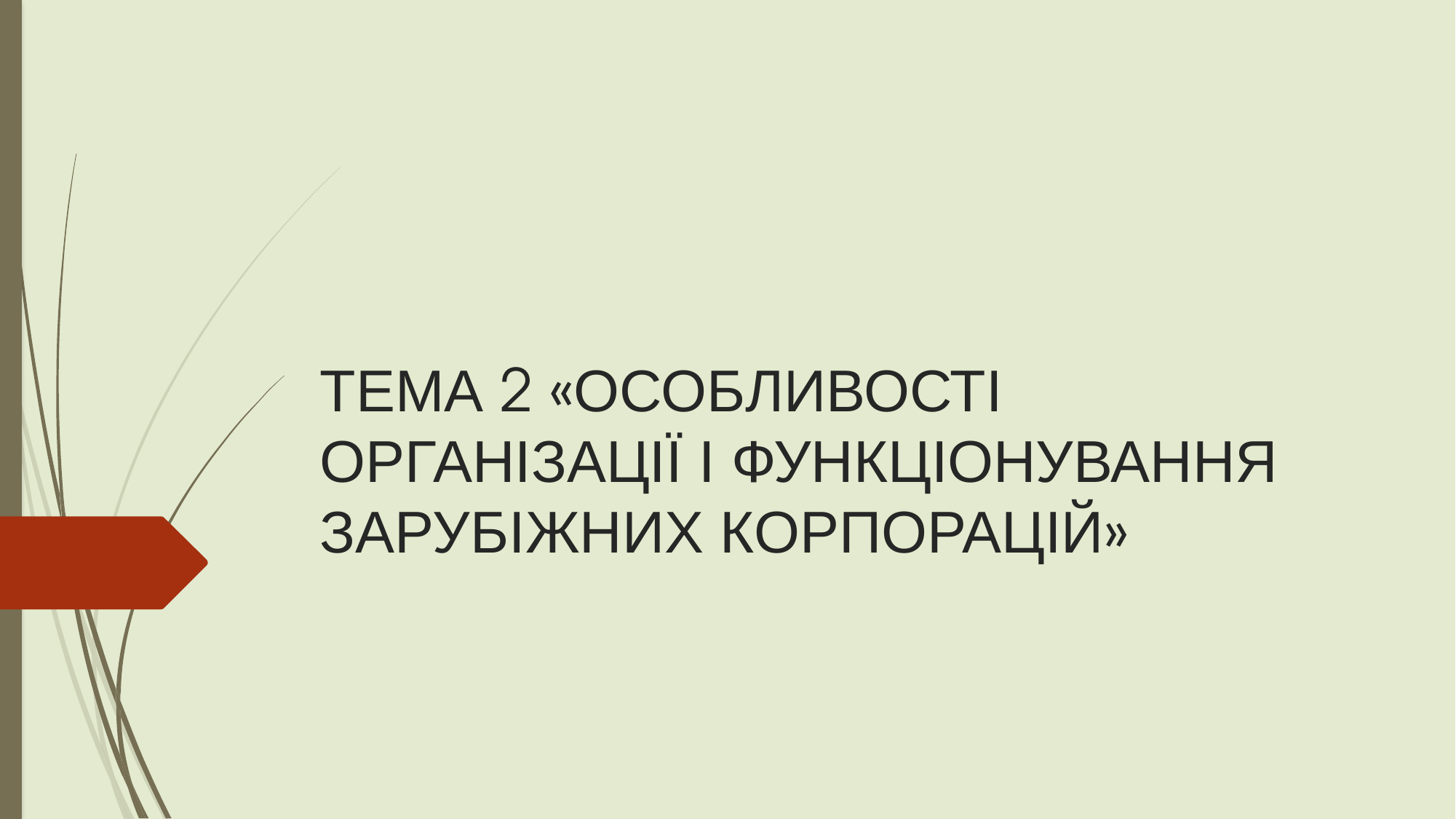

# ТЕМА 2 «ОСОБЛИВОСТІ ОРГАНІЗАЦІЇ І ФУНКЦІОНУВАННЯ ЗАРУБІЖНИХ КОРПОРАЦІЙ»